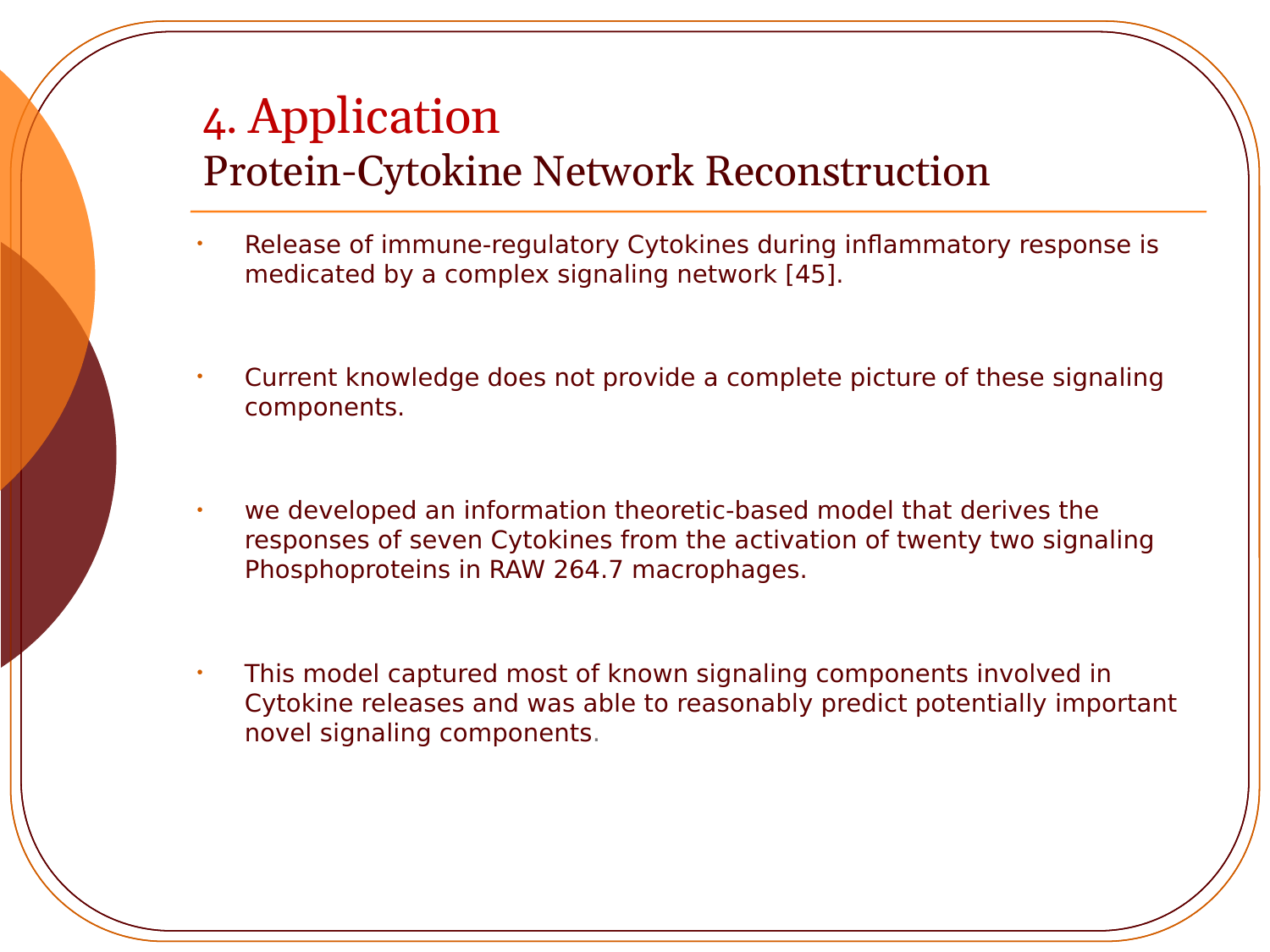

# 4. Application Protein-Cytokine Network Reconstruction
Release of immune-regulatory Cytokines during inflammatory response is medicated by a complex signaling network [45].

Current knowledge does not provide a complete picture of these signaling components.

we developed an information theoretic-based model that derives the responses of seven Cytokines from the activation of twenty two signaling Phosphoproteins in RAW 264.7 macrophages.

This model captured most of known signaling components involved in Cytokine releases and was able to reasonably predict potentially important novel signaling components.